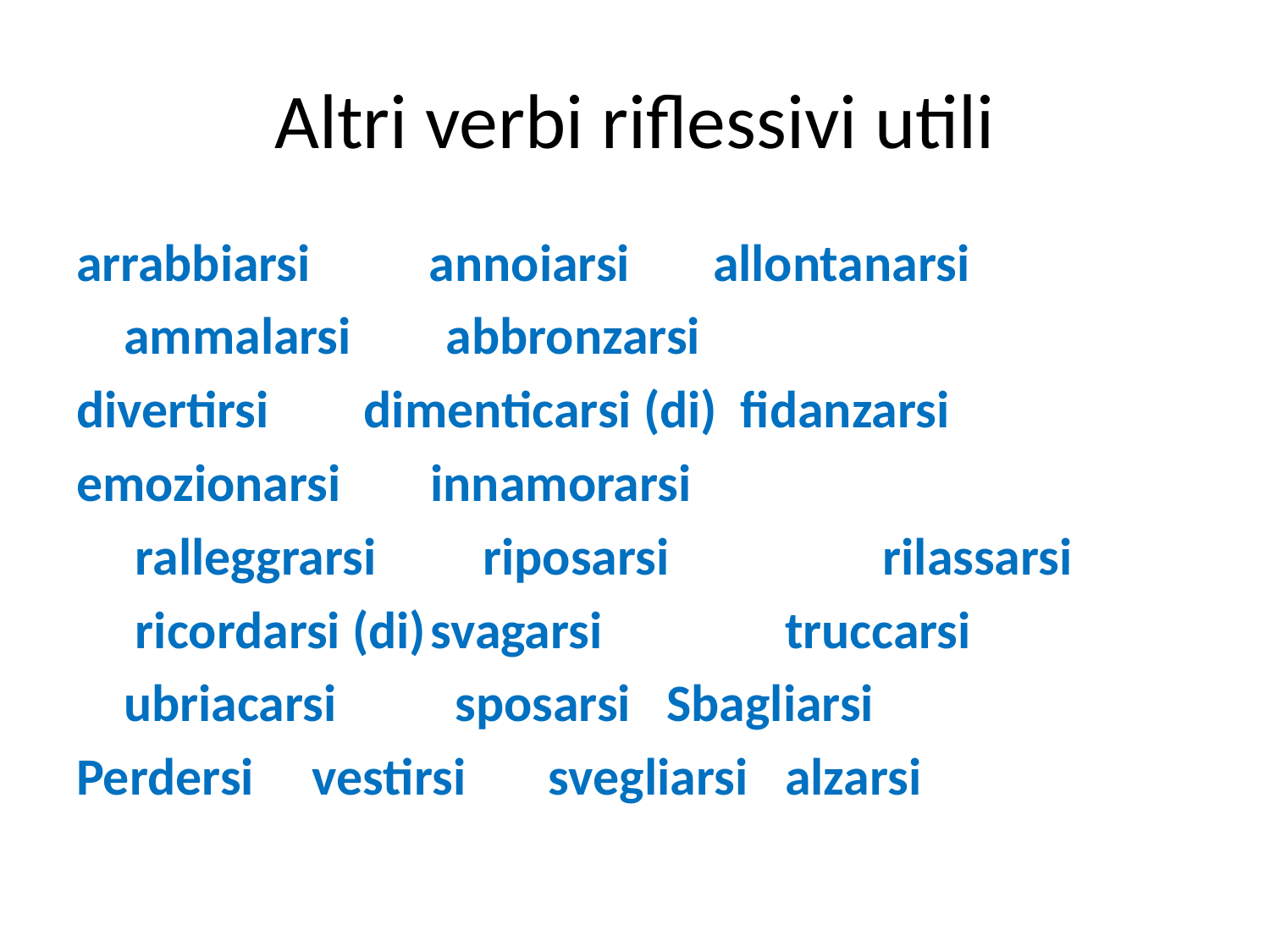

# Altri verbi riflessivi utili
arrabbiarsi          annoiarsi       allontanarsi
    ammalarsi        abbronzarsi
divertirsi        dimenticarsi (di)  fidanzarsi
emozionarsi 						innamorarsi
     ralleggrarsi         riposarsi                  rilassarsi
     ricordarsi (di)			svagarsi		truccarsi
    ubriacarsi          sposarsi   	Sbagliarsi
Perdersi	vestirsi		svegliarsi 	alzarsi